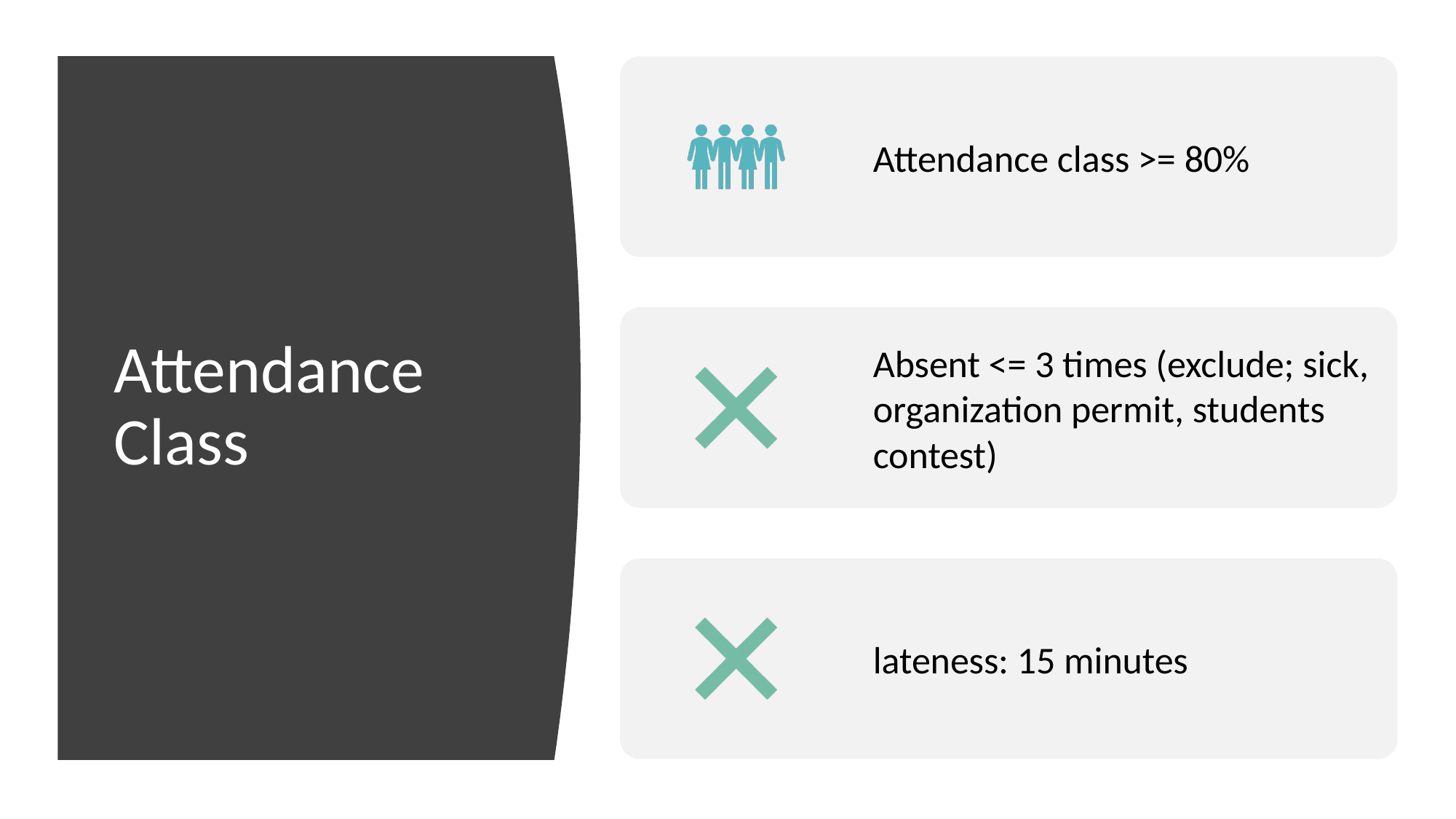

Attendance class >= 80%
Absent <= 3 times (exclude; sick, organization permit, students contest)
lateness: 15 minutes

# Attendance Class